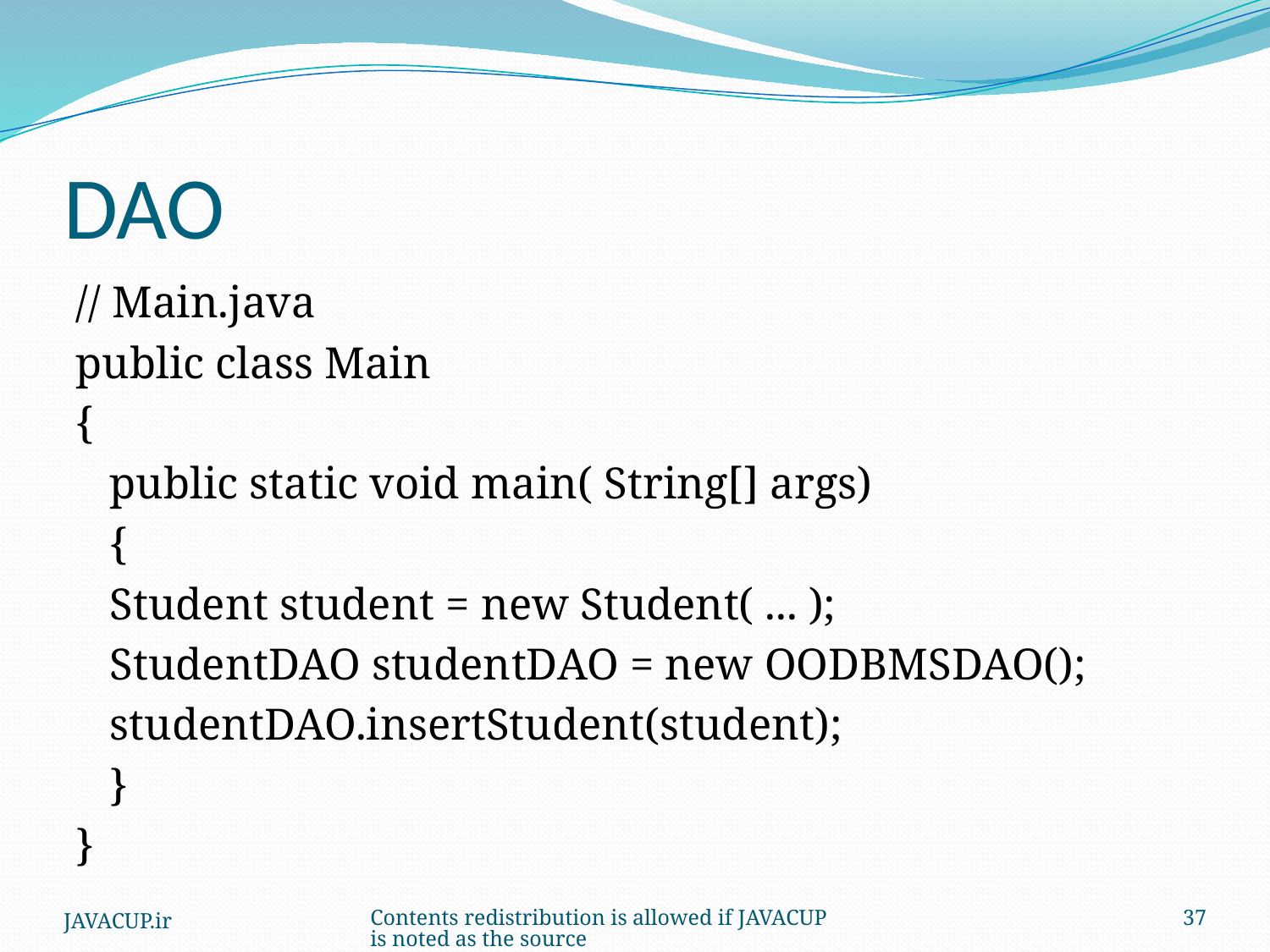

# DAO
// Main.java
public class Main
{
   public static void main( String[] args)
   {
   Student student = new Student( ... );
   StudentDAO studentDAO = new OODBMSDAO();
   studentDAO.insertStudent(student);
   }
}

JAVACUP.ir
Contents redistribution is allowed if JAVACUP is noted as the source
37